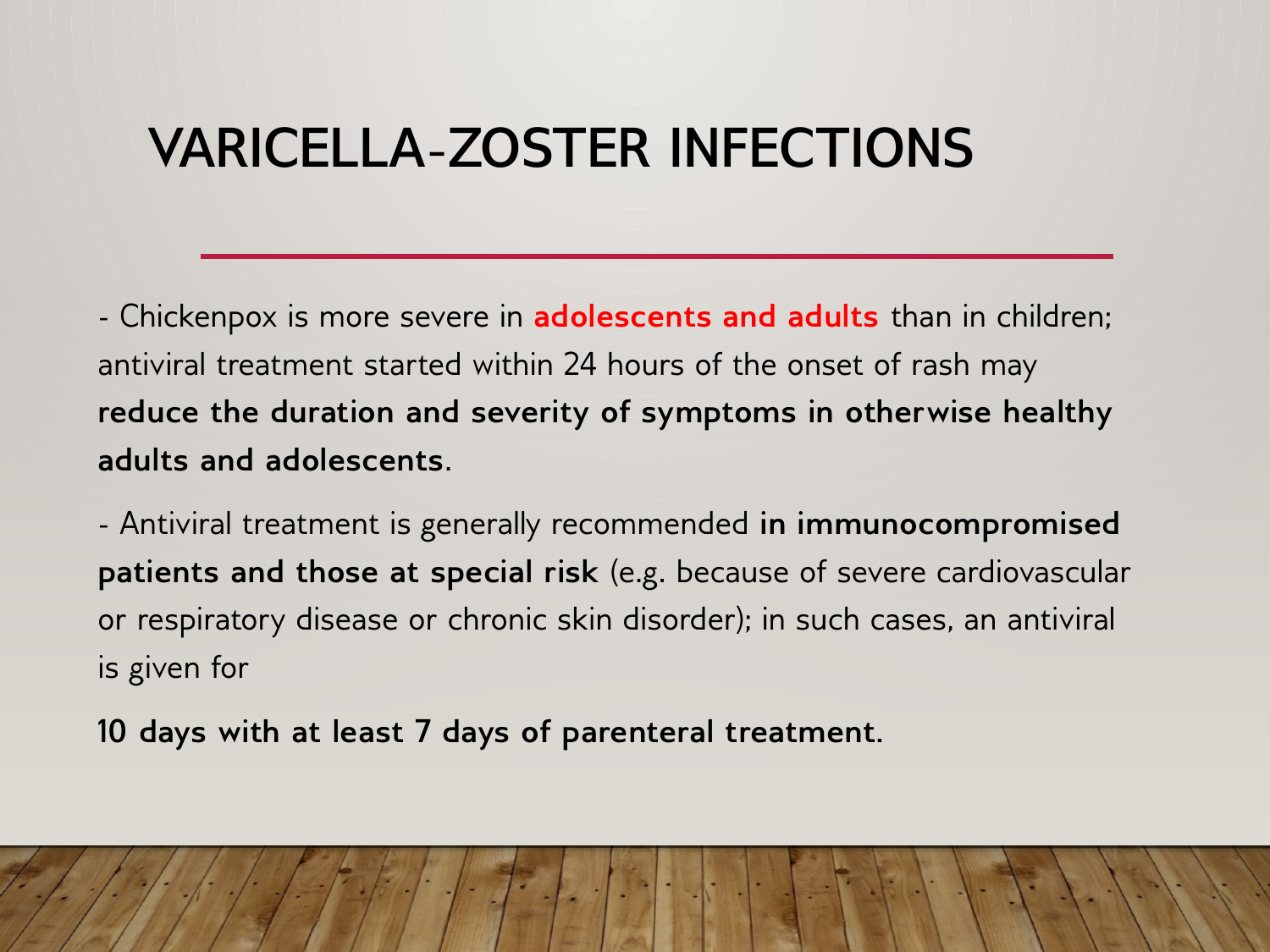

# Varicella-zoster infections
- Chickenpox is more severe in adolescents and adults than in children; antiviral treatment started within 24 hours of the onset of rash may reduce the duration and severity of symptoms in otherwise healthy adults and adolescents.
- Antiviral treatment is generally recommended in immunocompromised patients and those at special risk (e.g. because of severe cardiovascular or respiratory disease or chronic skin disorder); in such cases, an antiviral is given for
10 days with at least 7 days of parenteral treatment.